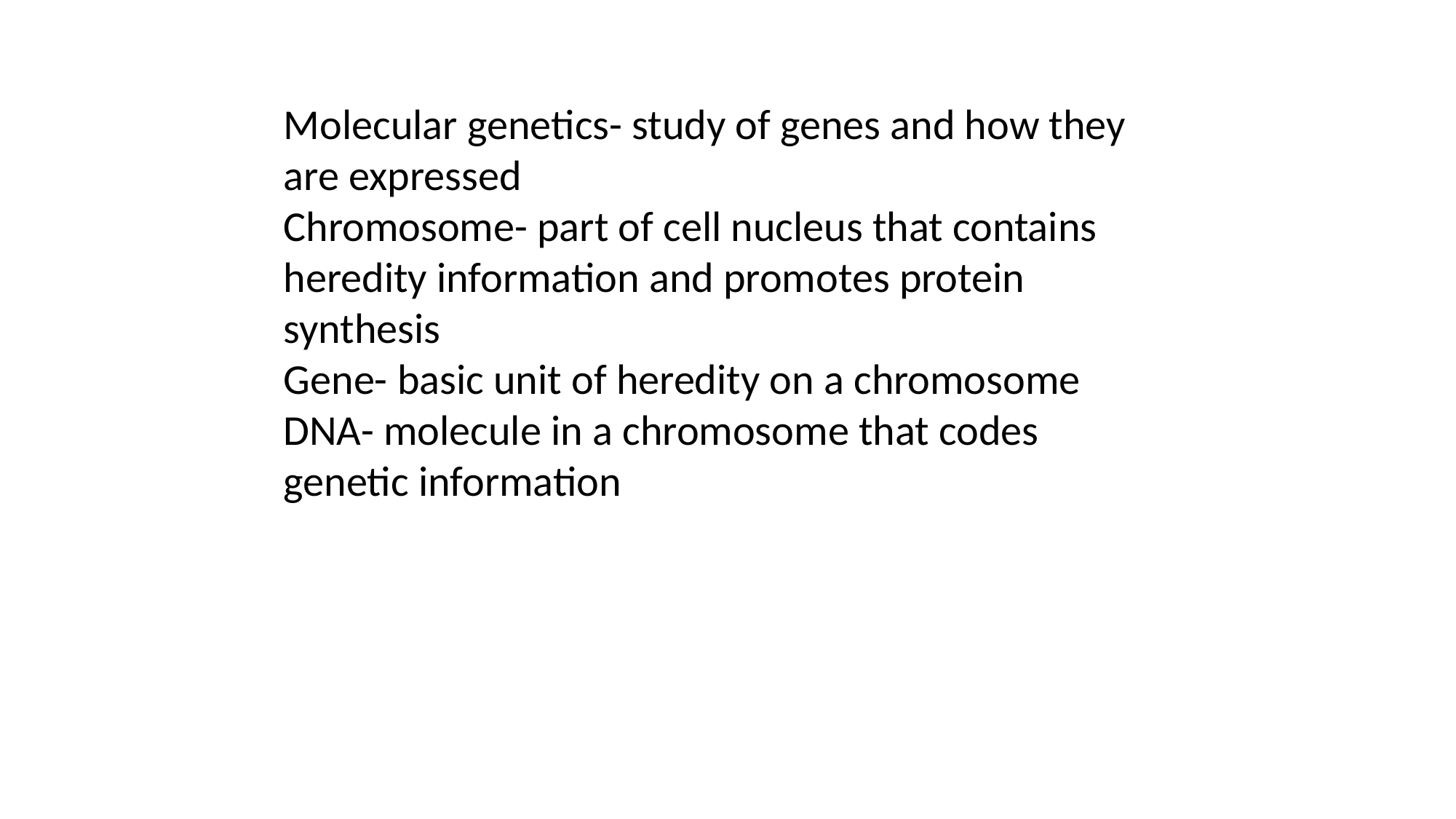

Molecular genetics- study of genes and how they are expressed
Chromosome- part of cell nucleus that contains heredity information and promotes protein synthesis
Gene- basic unit of heredity on a chromosome
DNA- molecule in a chromosome that codes genetic information